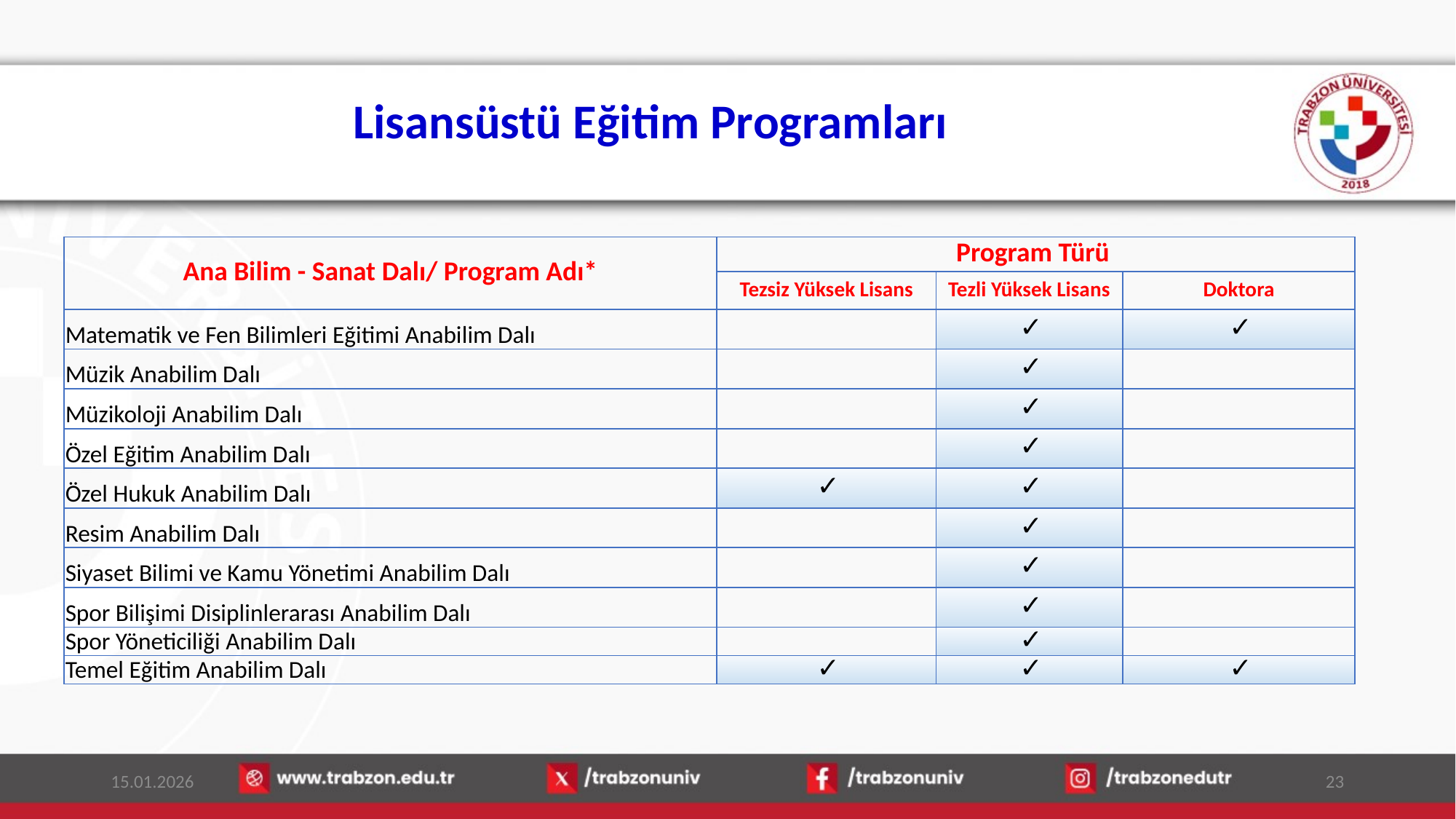

# Lisansüstü Eğitim Programları
| Ana Bilim - Sanat Dalı/ Program Adı\* | Program Türü |  |  |
| --- | --- | --- | --- |
|  | Tezsiz Yüksek Lisans | Tezli Yüksek Lisans | Doktora |
| Matematik ve Fen Bilimleri Eğitimi Anabilim Dalı |  | ✓ | ✓ |
| Müzik Anabilim Dalı |  | ✓ |  |
| Müzikoloji Anabilim Dalı |  | ✓ |  |
| Özel Eğitim Anabilim Dalı |  | ✓ |  |
| Özel Hukuk Anabilim Dalı | ✓ | ✓ |  |
| Resim Anabilim Dalı |  | ✓ |  |
| Siyaset Bilimi ve Kamu Yönetimi Anabilim Dalı |  | ✓ |  |
| Spor Bilişimi Disiplinlerarası Anabilim Dalı |  | ✓ |  |
| Spor Yöneticiliği Anabilim Dalı |  | ✓ |  |
| Temel Eğitim Anabilim Dalı | ✓ | ✓ | ✓ |
15.01.2026
23